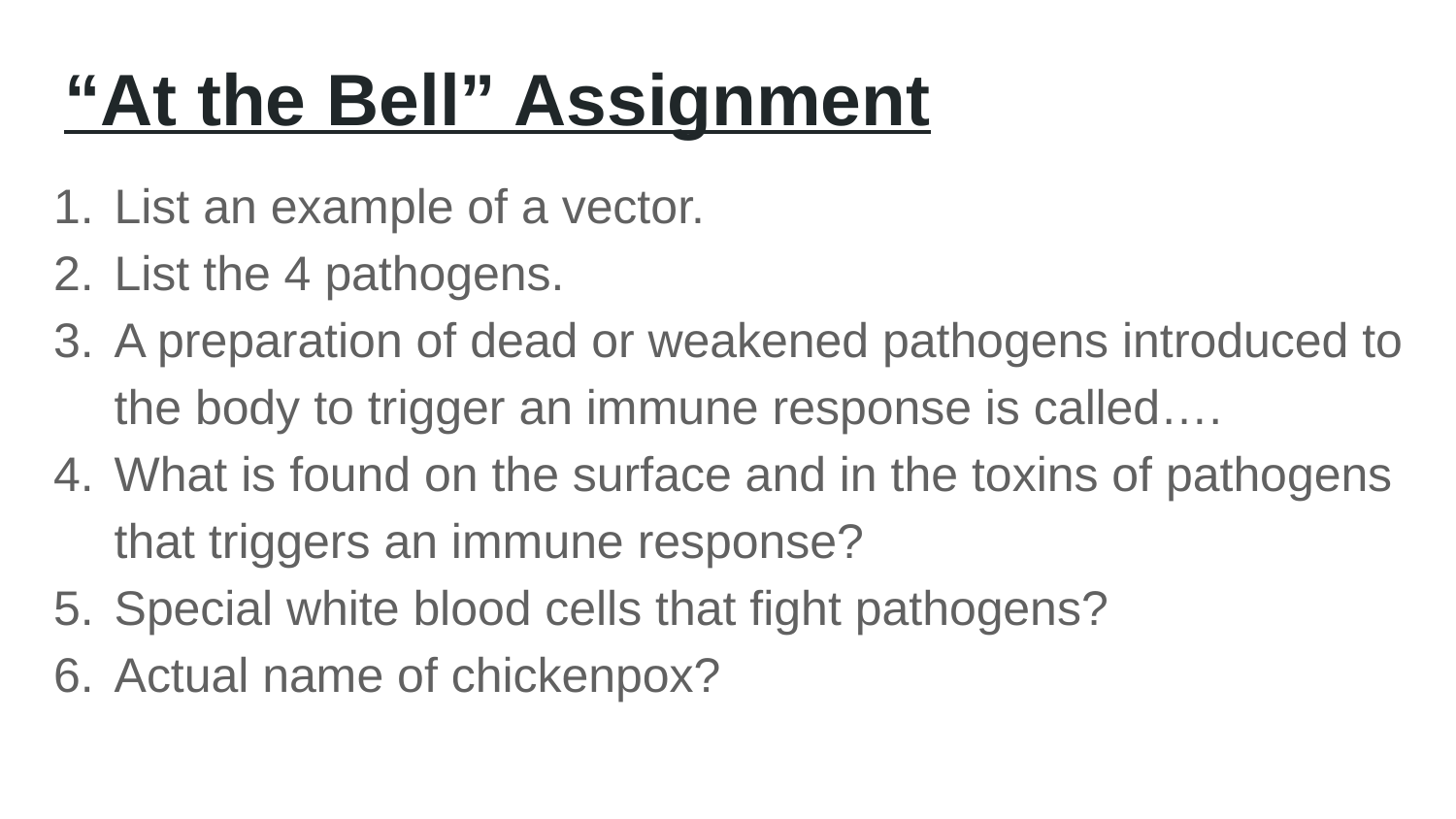

# “At the Bell” Assignment
List an example of a vector.
List the 4 pathogens.
A preparation of dead or weakened pathogens introduced to the body to trigger an immune response is called….
What is found on the surface and in the toxins of pathogens that triggers an immune response?
Special white blood cells that fight pathogens?
Actual name of chickenpox?